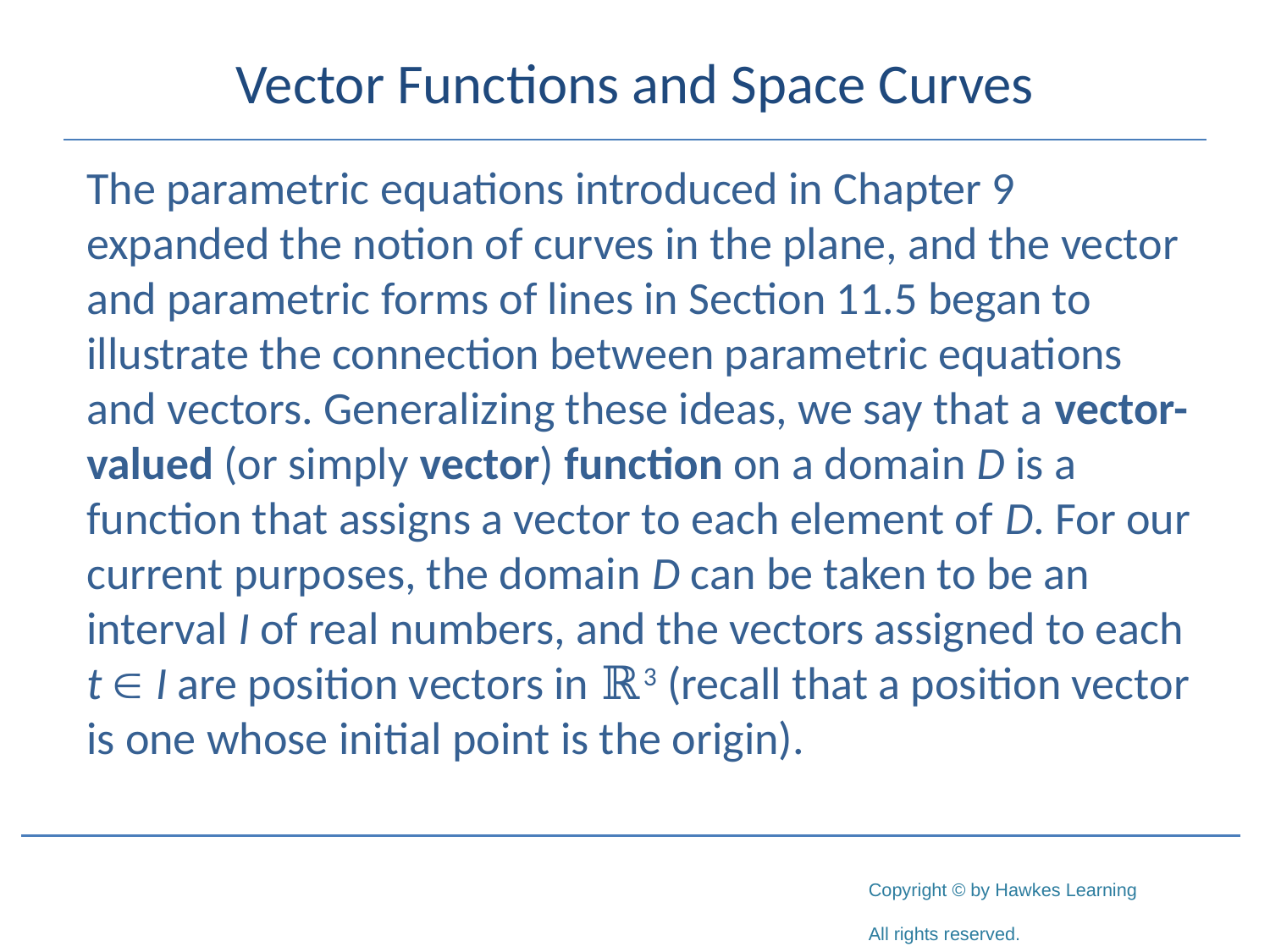

# Vector Functions and Space Curves
The parametric equations introduced in Chapter 9 expanded the notion of curves in the plane, and the vector and parametric forms of lines in Section 11.5 began to illustrate the connection between parametric equations and vectors. Generalizing these ideas, we say that a vector-valued (or simply vector) function on a domain D is a function that assigns a vector to each element of D. For our current purposes, the domain D can be taken to be an interval I of real numbers, and the vectors assigned to each t ∈ I are position vectors in ℝ3 (recall that a position vector is one whose initial point is the origin).